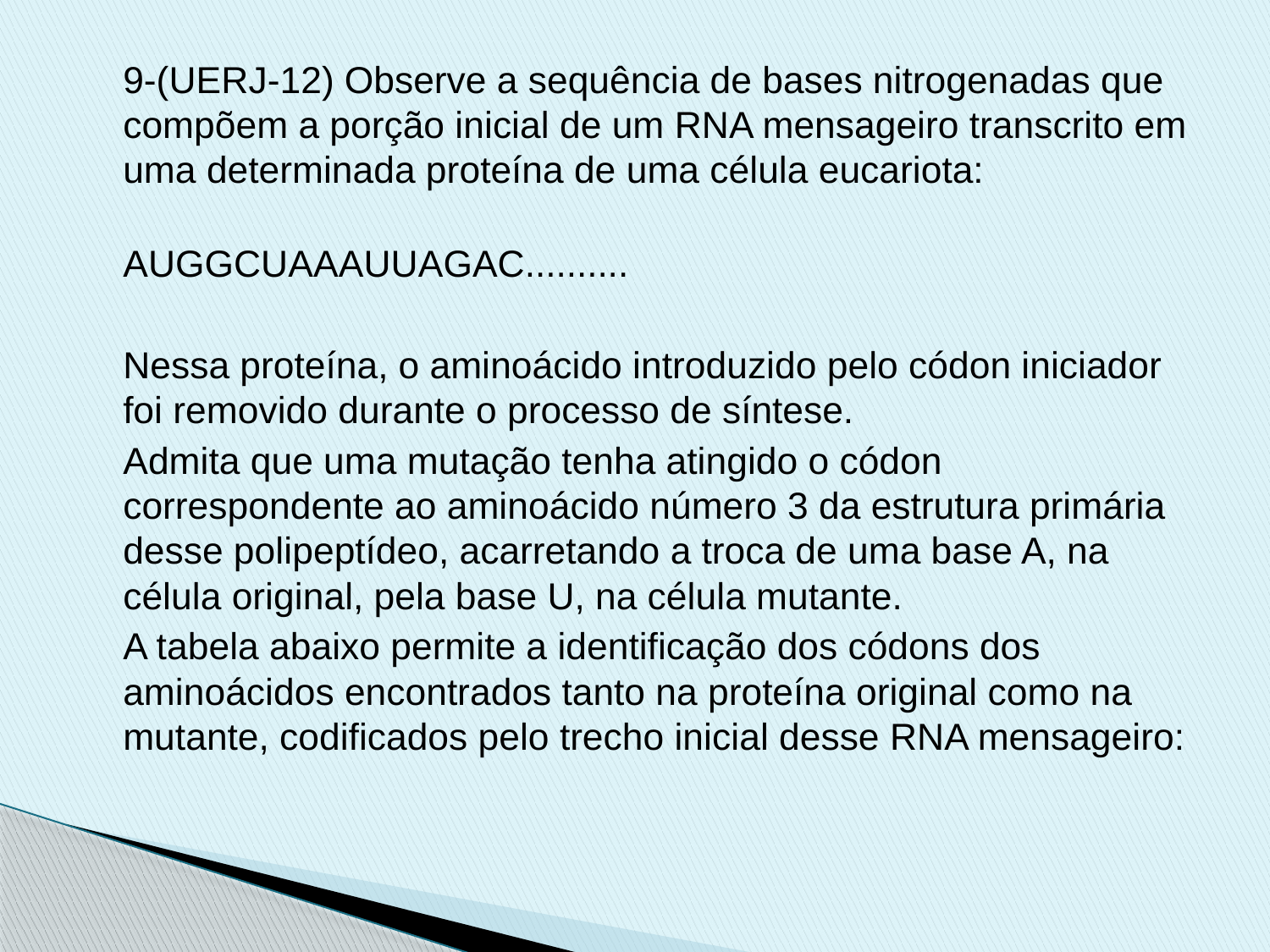

9-(UERJ-12) Observe a sequência de bases nitrogenadas que compõem a porção inicial de um RNA mensageiro transcrito em uma determinada proteína de uma célula eucariota:

			AUGGCUAAAUUAGAC..........

	Nessa proteína, o aminoácido introduzido pelo códon iniciador foi removido durante o processo de síntese.
	Admita que uma mutação tenha atingido o códon correspondente ao aminoácido número 3 da estrutura primária desse polipeptídeo, acarretando a troca de uma base A, na célula original, pela base U, na célula mutante.
	A tabela abaixo permite a identificação dos códons dos aminoácidos encontrados tanto na proteína original como na mutante, codificados pelo trecho inicial desse RNA mensageiro: